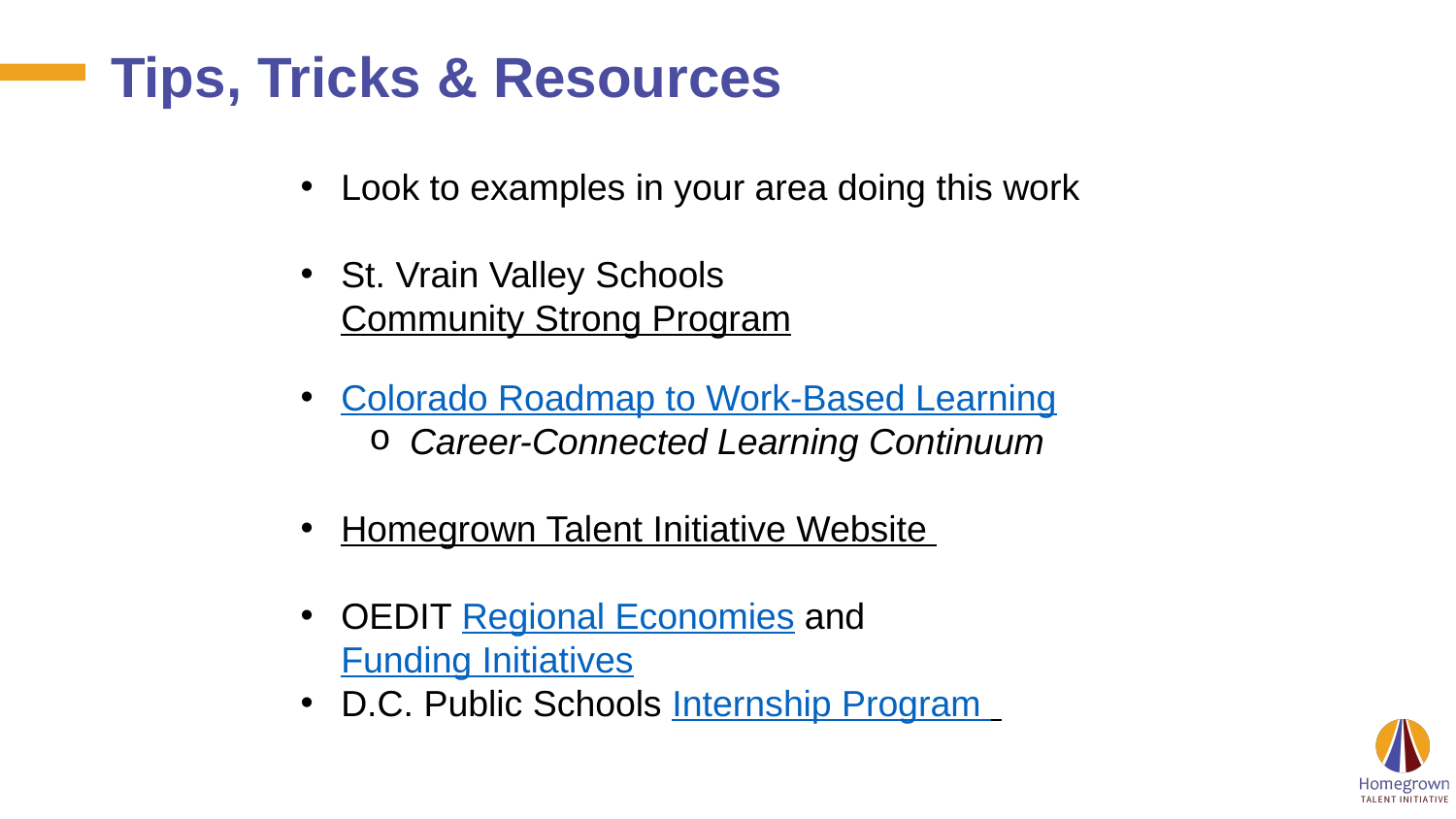

# Tips, Tricks & Resources
Look to examples in your area doing this work
St. Vrain Valley Schools Community Strong Program
Colorado Roadmap to Work-Based Learning
Career-Connected Learning Continuum
Homegrown Talent Initiative Website
OEDIT Regional Economies and Funding Initiatives
D.C. Public Schools Internship Program